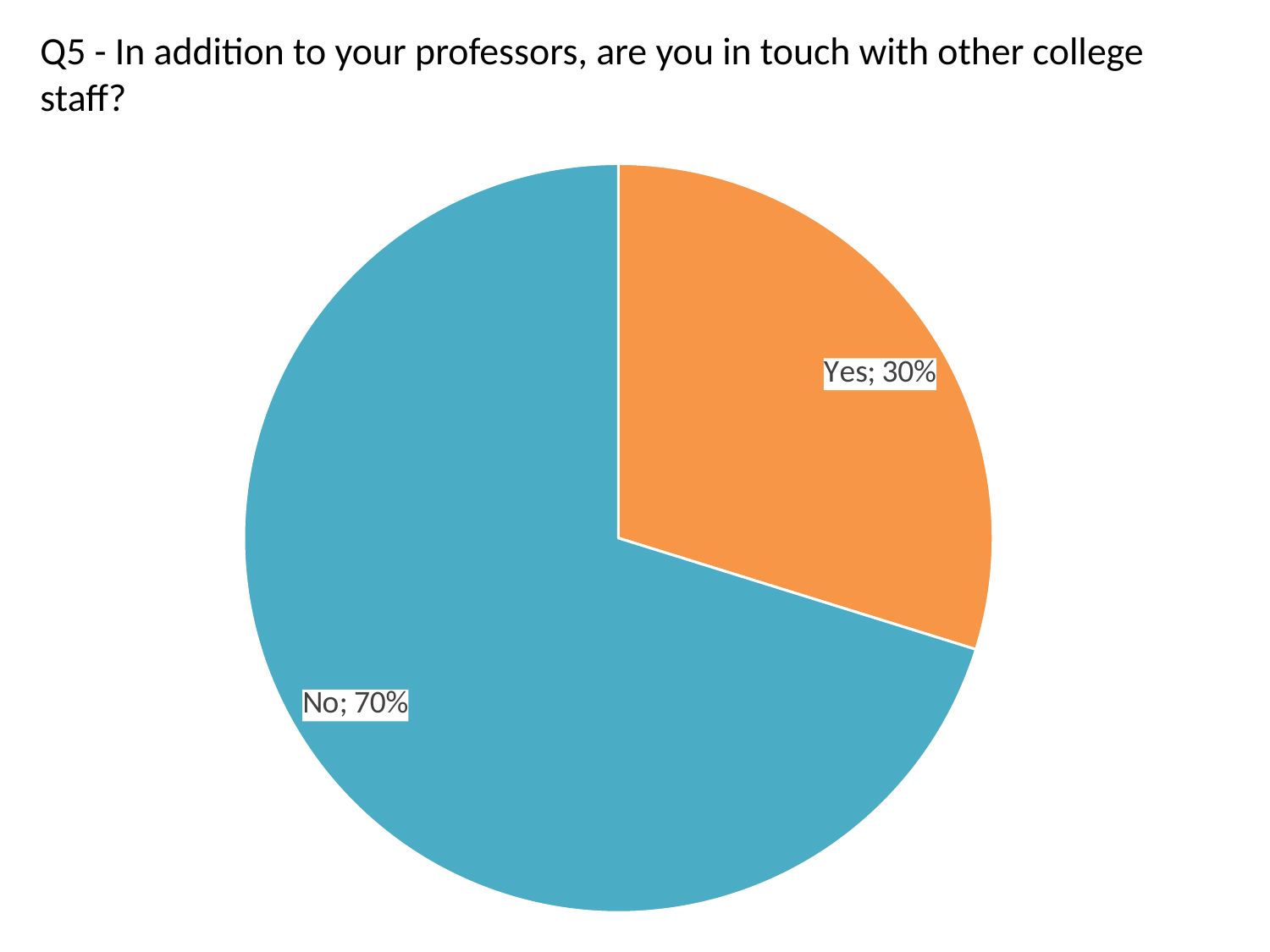

Q5 - In addition to your professors, are you in touch with other college staff?

### Chart

| Category |  |
|---|---|
| Yes | 0.2961783439490446 |
| No | 0.697452229299363 |